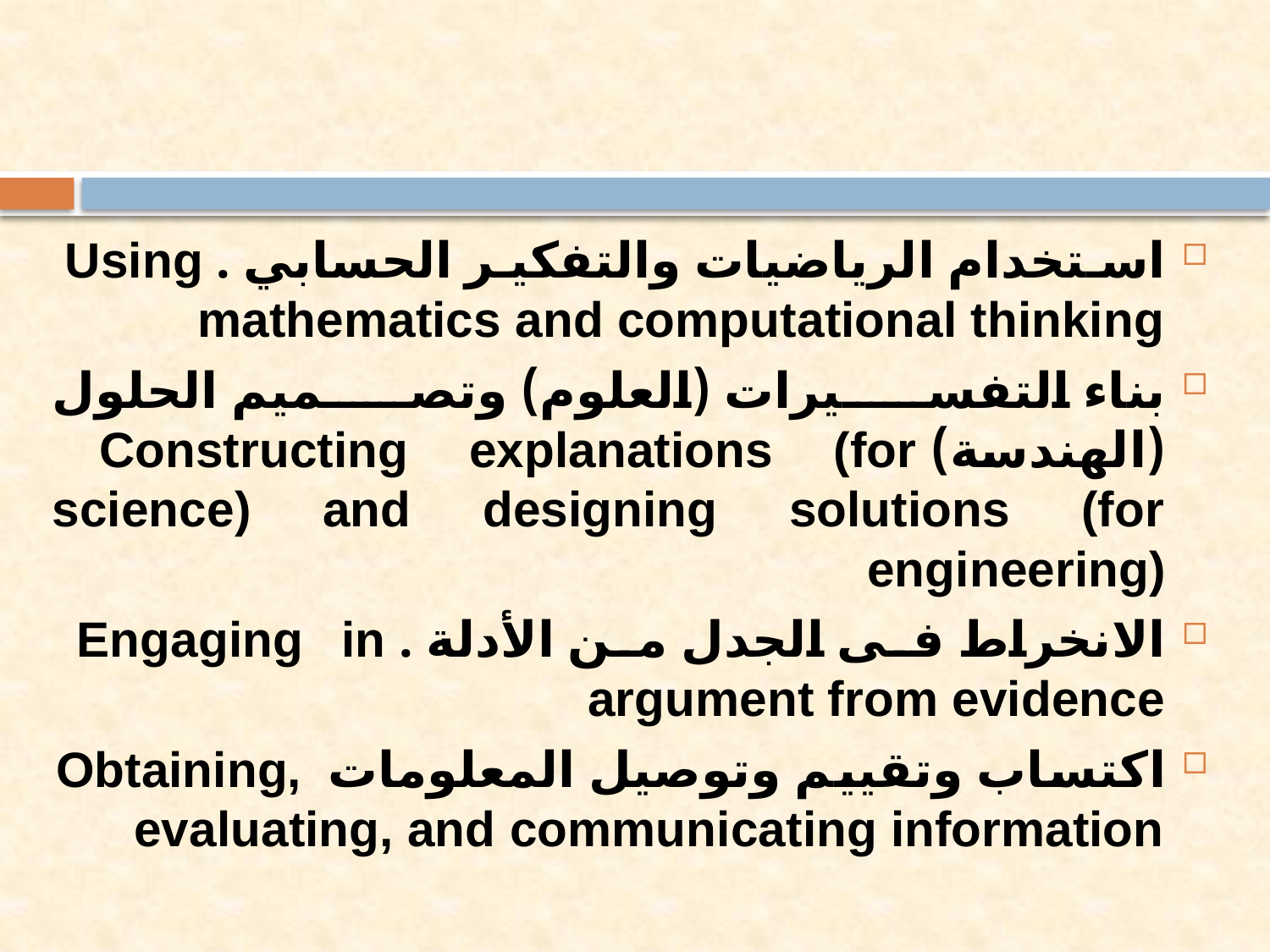

استخدام الرياضيات والتفكير الحسابي . Using mathematics and computational thinking
بناء التفسيرات (العلوم) وتصميم الحلول (الهندسة) Constructing explanations (for science) and designing solutions (for engineering)
الانخراط فى الجدل من الأدلة . Engaging in argument from evidence
اكتساب وتقييم وتوصيل المعلومات  Obtaining, evaluating, and communicating information